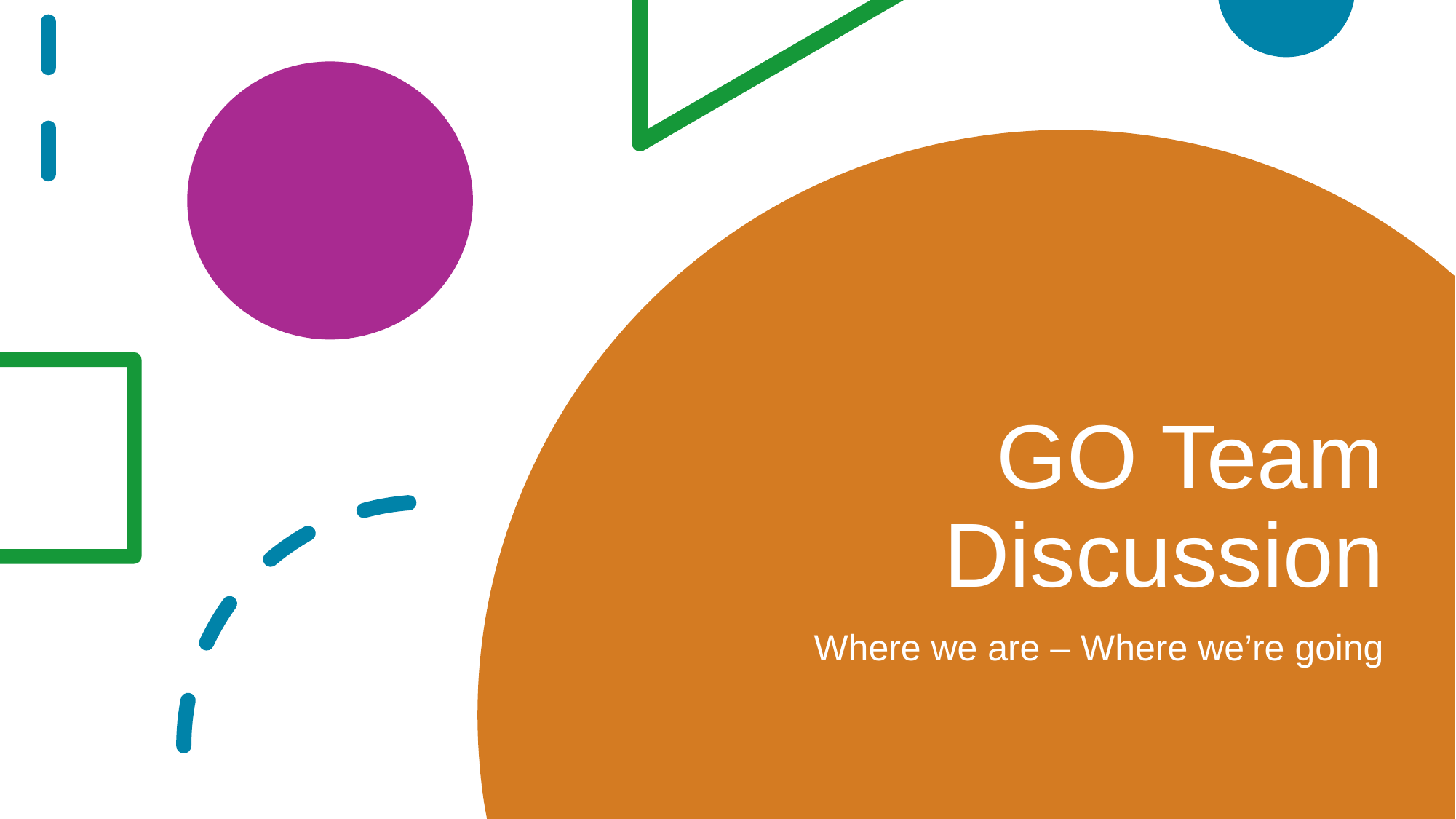

# GO Team Discussion
Where we are – Where we’re going